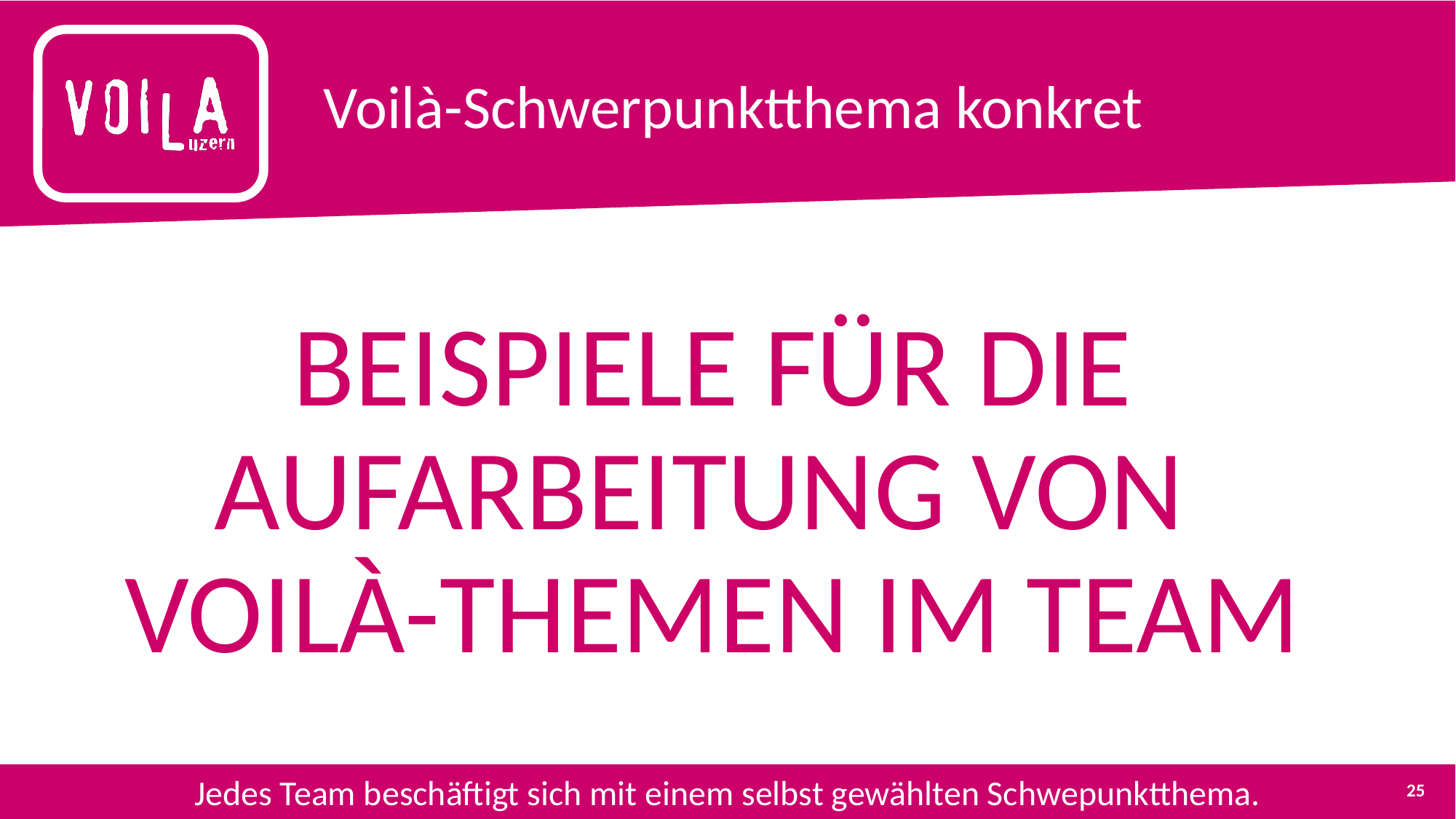

# Voilà-Schwerpunktthema konkret

BEISPIELE FÜR DIE AUFARBEITUNG VON
VOILÀ-THEMEN IM TEAM

Jedes Team beschäftigt sich mit einem selbst gewählten Schwepunktthema.
25